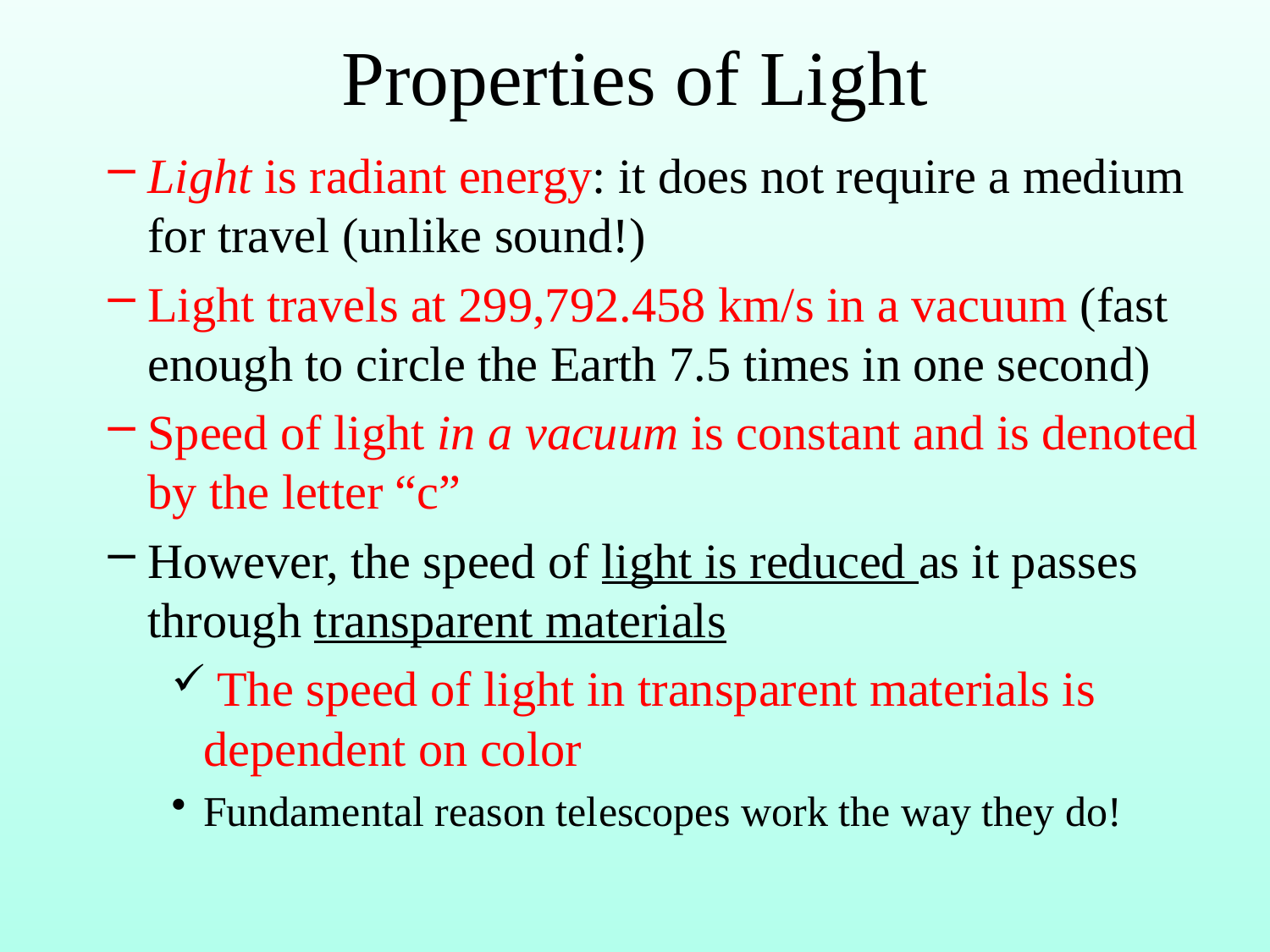

# Properties of Light
Light is radiant energy: it does not require a medium for travel (unlike sound!)
Light travels at 299,792.458 km/s in a vacuum (fast enough to circle the Earth 7.5 times in one second)
Speed of light in a vacuum is constant and is denoted by the letter “c”
However, the speed of light is reduced as it passes through transparent materials
 The speed of light in transparent materials is dependent on color
Fundamental reason telescopes work the way they do!